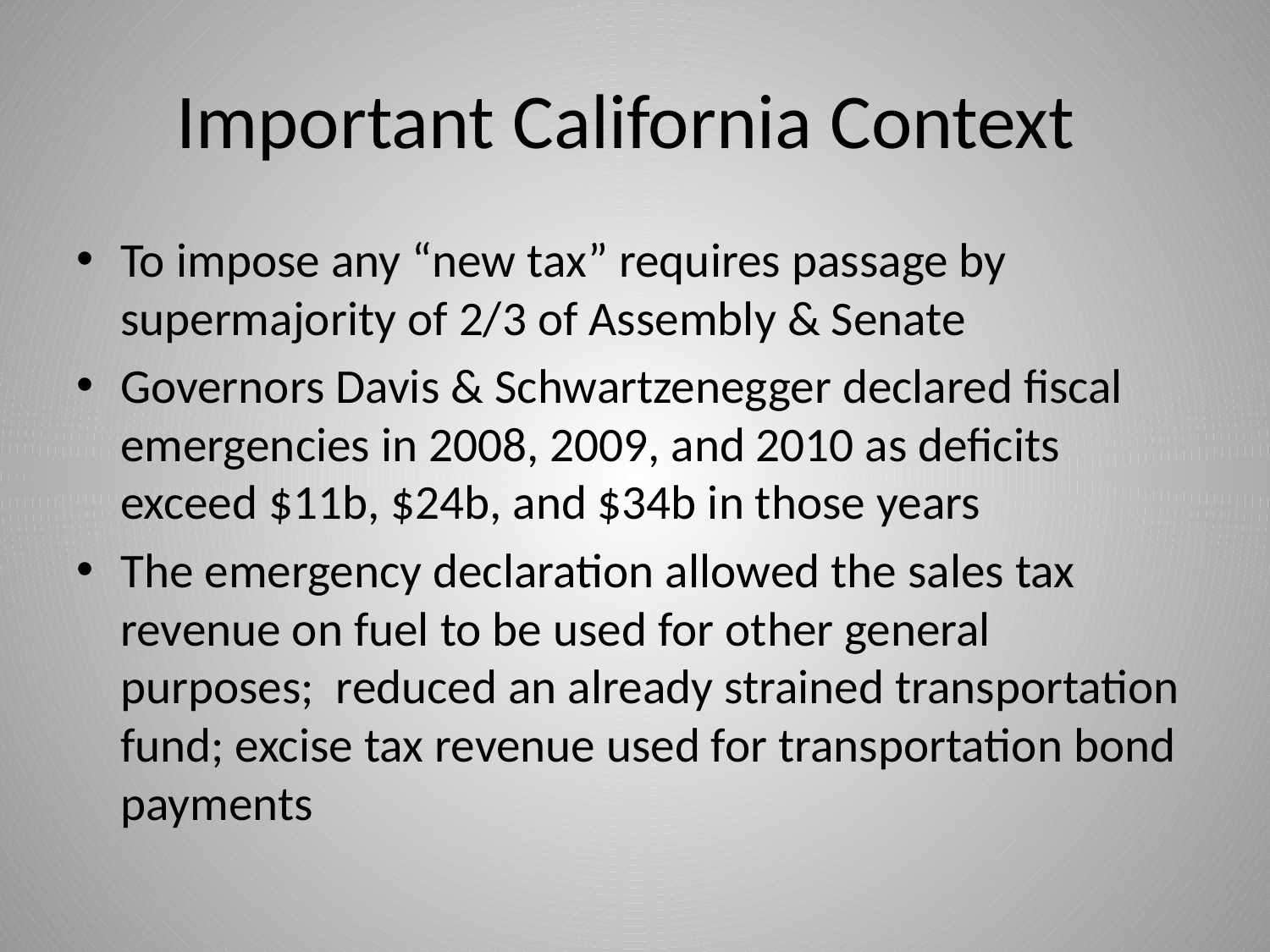

# Important California Context
To impose any “new tax” requires passage by supermajority of 2/3 of Assembly & Senate
Governors Davis & Schwartzenegger declared fiscal emergencies in 2008, 2009, and 2010 as deficits exceed $11b, $24b, and $34b in those years
The emergency declaration allowed the sales tax revenue on fuel to be used for other general purposes;  reduced an already strained transportation fund; excise tax revenue used for transportation bond payments